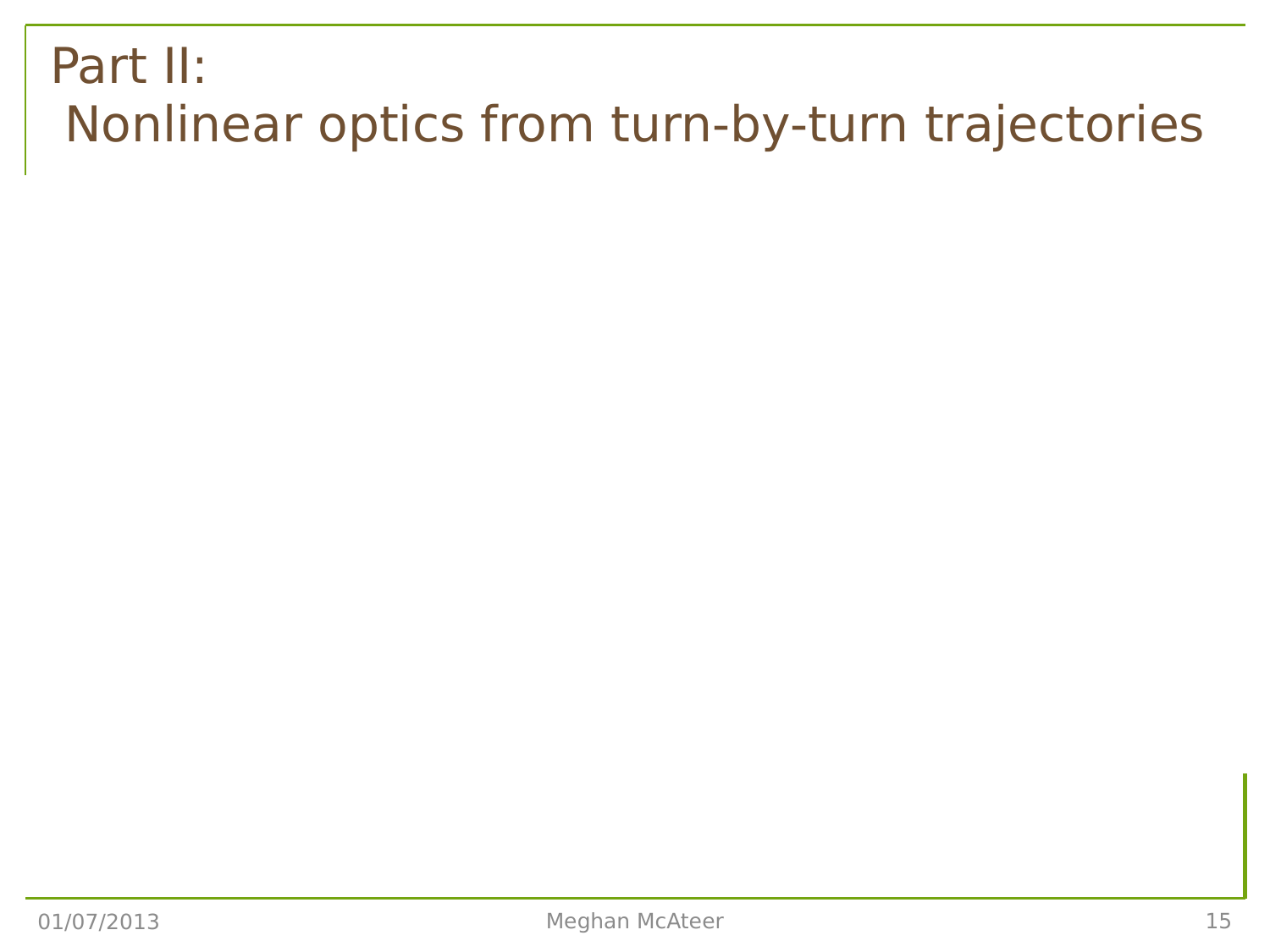

Part II:
Nonlinear optics from turn-by-turn trajectories
Meghan McAteer
15
01/07/2013